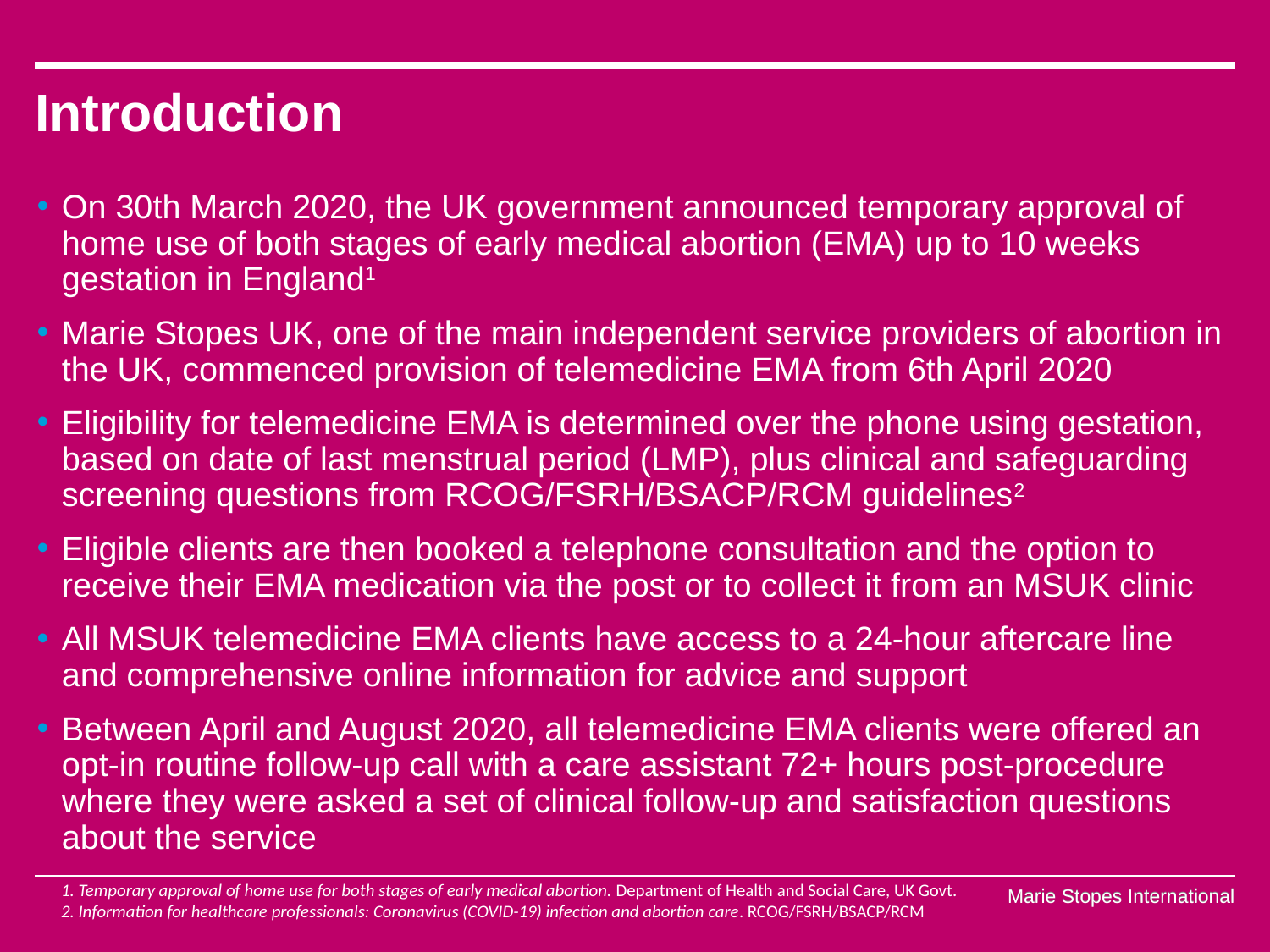

# Introduction
On 30th March 2020, the UK government announced temporary approval of home use of both stages of early medical abortion (EMA) up to 10 weeks gestation in England1
Marie Stopes UK, one of the main independent service providers of abortion in the UK, commenced provision of telemedicine EMA from 6th April 2020
Eligibility for telemedicine EMA is determined over the phone using gestation, based on date of last menstrual period (LMP), plus clinical and safeguarding screening questions from RCOG/FSRH/BSACP/RCM guidelines2
Eligible clients are then booked a telephone consultation and the option to receive their EMA medication via the post or to collect it from an MSUK clinic
All MSUK telemedicine EMA clients have access to a 24-hour aftercare line and comprehensive online information for advice and support
Between April and August 2020, all telemedicine EMA clients were offered an opt-in routine follow-up call with a care assistant 72+ hours post-procedure where they were asked a set of clinical follow-up and satisfaction questions about the service

1. Temporary approval of home use for both stages of early medical abortion. Department of Health and Social Care, UK Govt.
2. Information for healthcare professionals: Coronavirus (COVID-19) infection and abortion care. RCOG/FSRH/BSACP/RCM